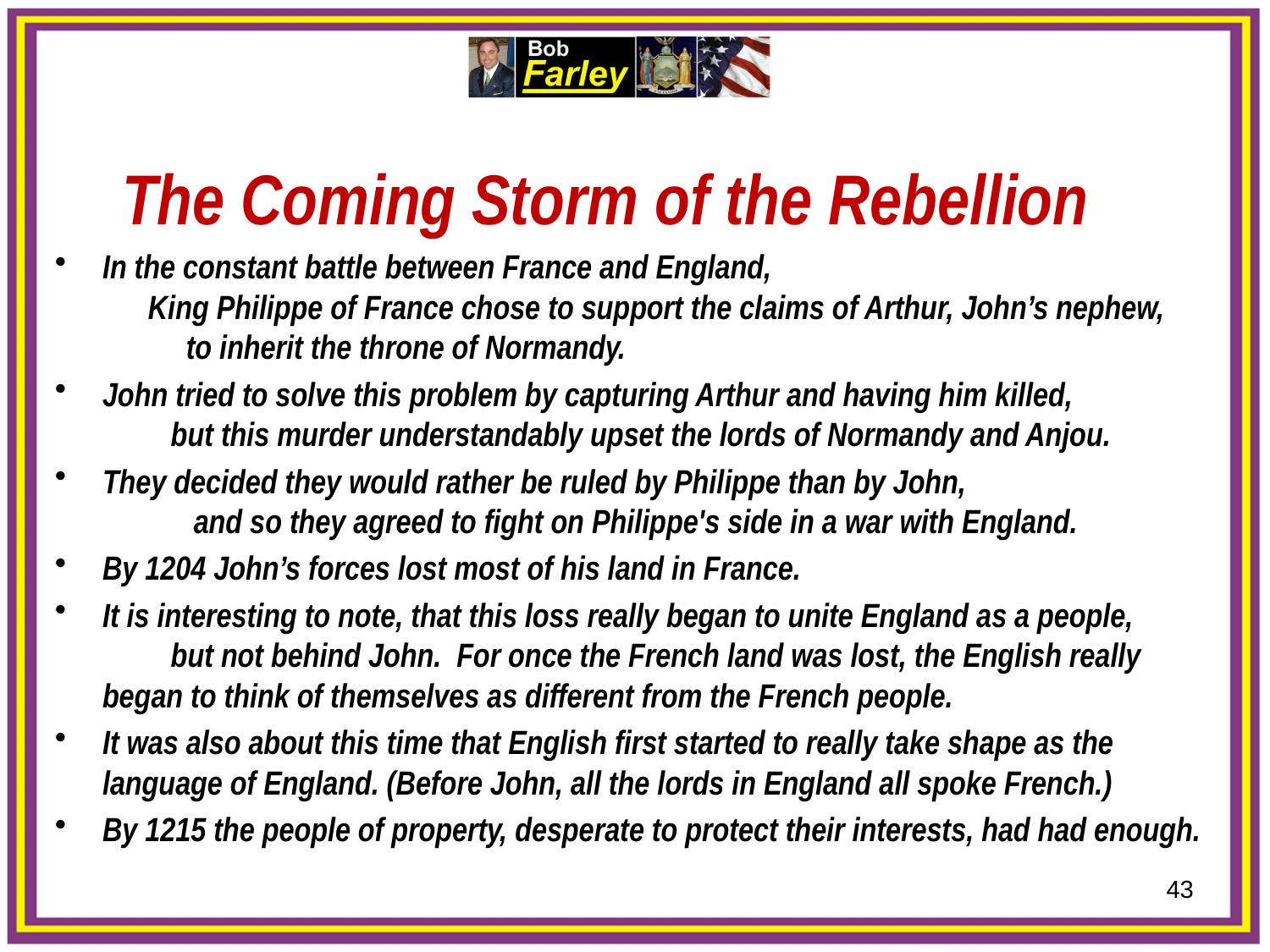

The Coming Storm of the Rebellion
In the constant battle between France and England,                                                                  King Philippe of France chose to support the claims of Arthur, John’s nephew,                   to inherit the throne of Normandy.
John tried to solve this problem by capturing Arthur and having him killed,                             but this murder understandably upset the lords of Normandy and Anjou.
They decided they would rather be ruled by Philippe than by John,                                              and so they agreed to fight on Philippe's side in a war with England.
By 1204 John’s forces lost most of his land in France.
It is interesting to note, that this loss really began to unite England as a people,                      but not behind John.  For once the French land was lost, the English really began to think of themselves as different from the French people.
It was also about this time that English first started to really take shape as the language of England. (Before John, all the lords in England all spoke French.)
By 1215 the people of property, desperate to protect their interests, had had enough.
43